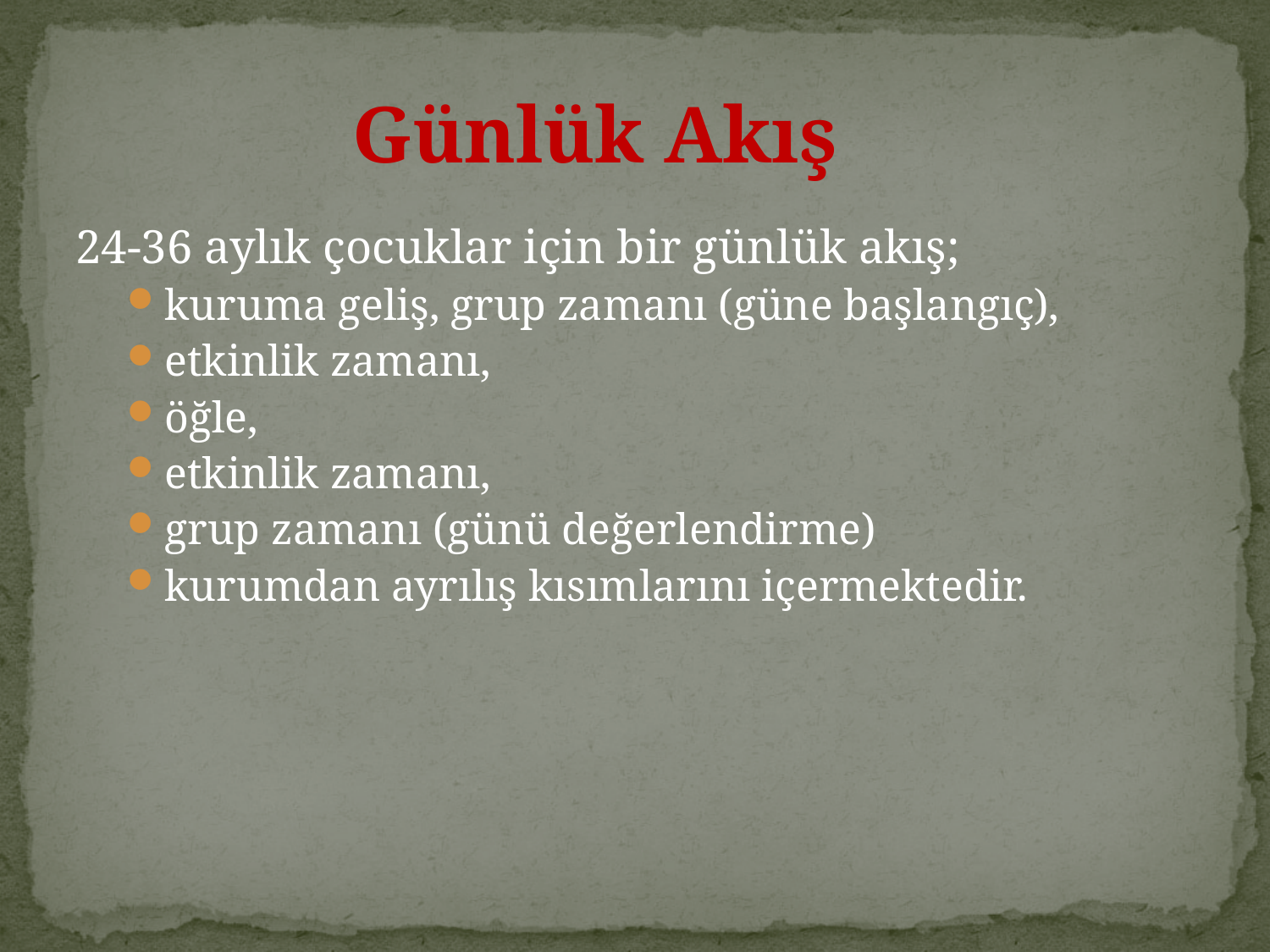

Günlük Akış
24-36 aylık çocuklar için bir günlük akış;
kuruma geliş, grup zamanı (güne başlangıç),
etkinlik zamanı,
öğle,
etkinlik zamanı,
grup zamanı (günü değerlendirme)
kurumdan ayrılış kısımlarını içermektedir.